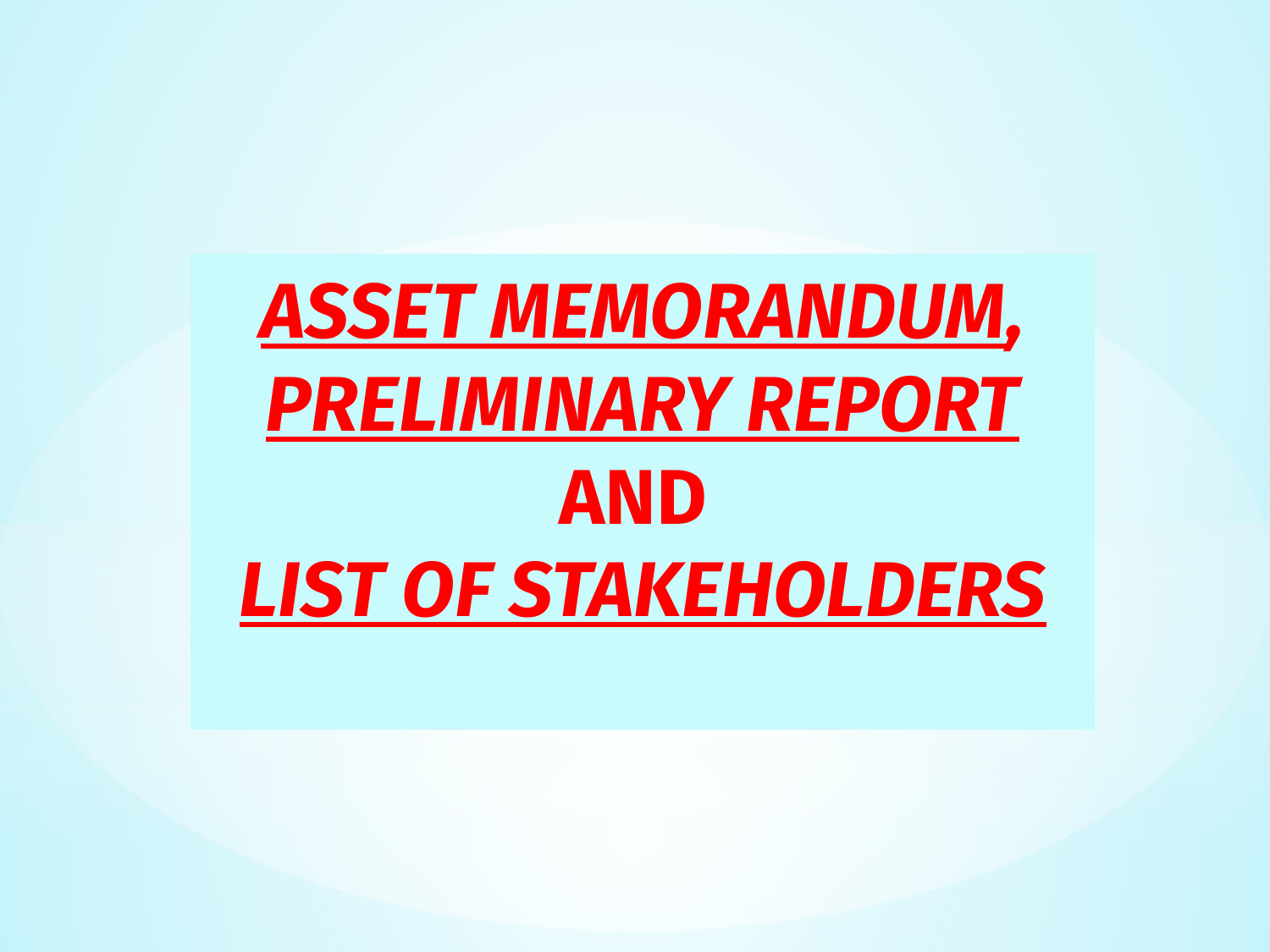

# ASSET MEMORANDUM, PRELIMINARY REPORT AND LIST OF STAKEHOLDERS